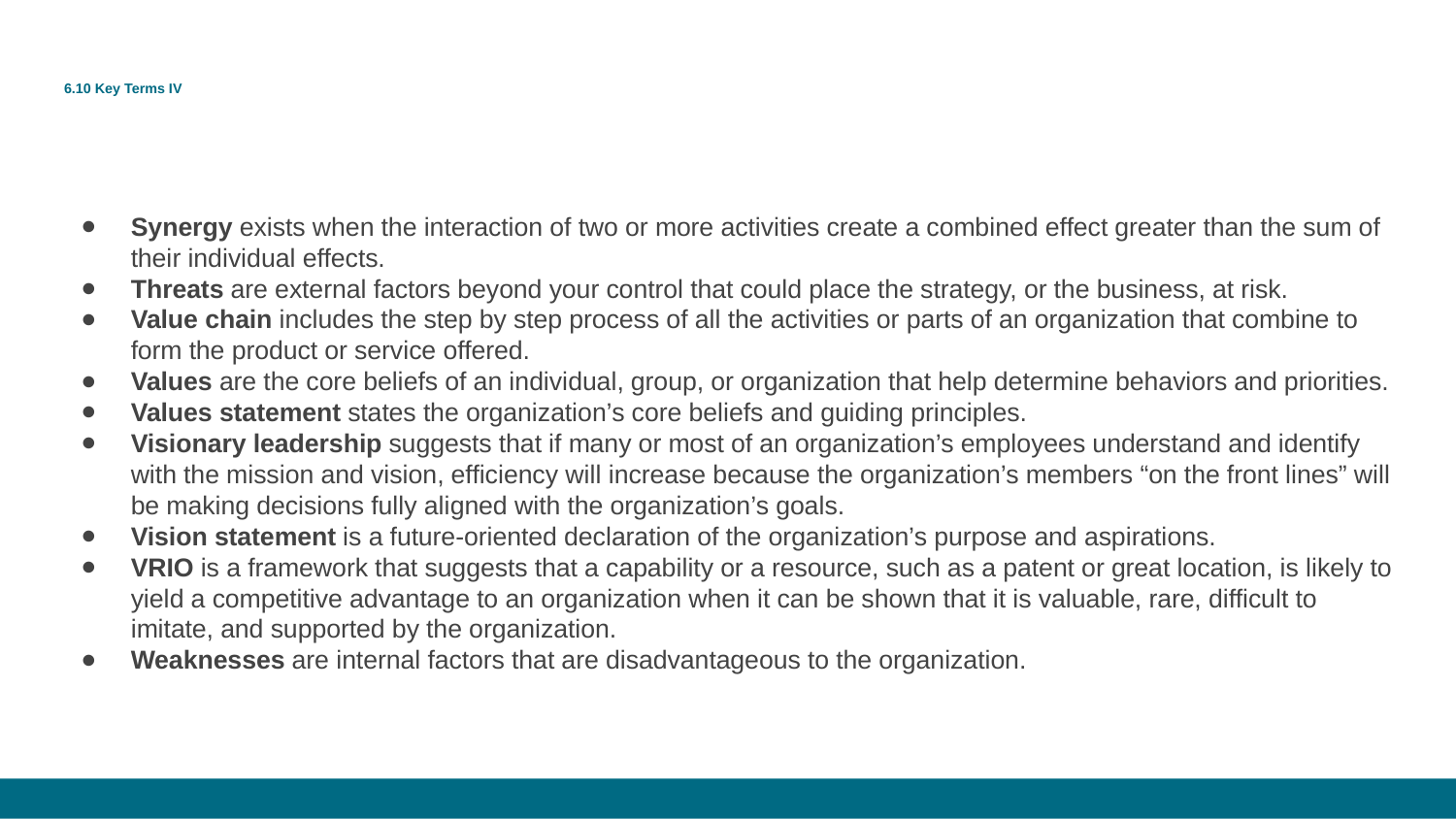

# 6.10 Key Terms IV
Synergy exists when the interaction of two or more activities create a combined effect greater than the sum of their individual effects.
Threats are external factors beyond your control that could place the strategy, or the business, at risk.
Value chain includes the step by step process of all the activities or parts of an organization that combine to form the product or service offered.
Values are the core beliefs of an individual, group, or organization that help determine behaviors and priorities.
Values statement states the organization’s core beliefs and guiding principles.
Visionary leadership suggests that if many or most of an organization’s employees understand and identify with the mission and vision, efficiency will increase because the organization’s members “on the front lines” will be making decisions fully aligned with the organization’s goals.
Vision statement is a future-oriented declaration of the organization’s purpose and aspirations.
VRIO is a framework that suggests that a capability or a resource, such as a patent or great location, is likely to yield a competitive advantage to an organization when it can be shown that it is valuable, rare, difficult to imitate, and supported by the organization.
Weaknesses are internal factors that are disadvantageous to the organization.